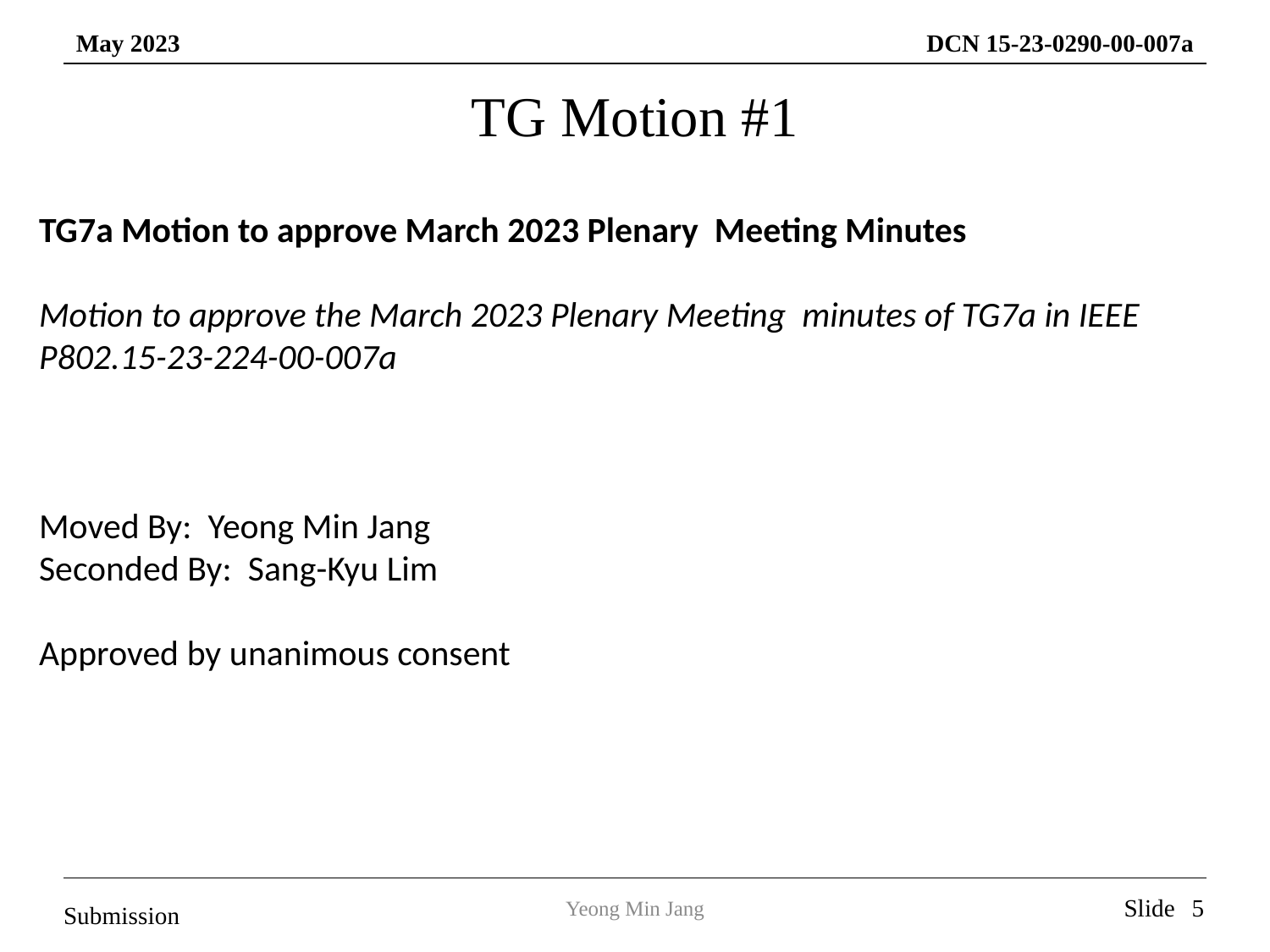

TG Motion #1
TG7a Motion to approve March 2023 Plenary  Meeting Minutes

Motion to approve the March 2023 Plenary Meeting  minutes of TG7a in IEEE P802.15-23-224-00-007a

Moved By:  Yeong Min Jang
Seconded By:  Sang-Kyu Lim

Approved by unanimous consent